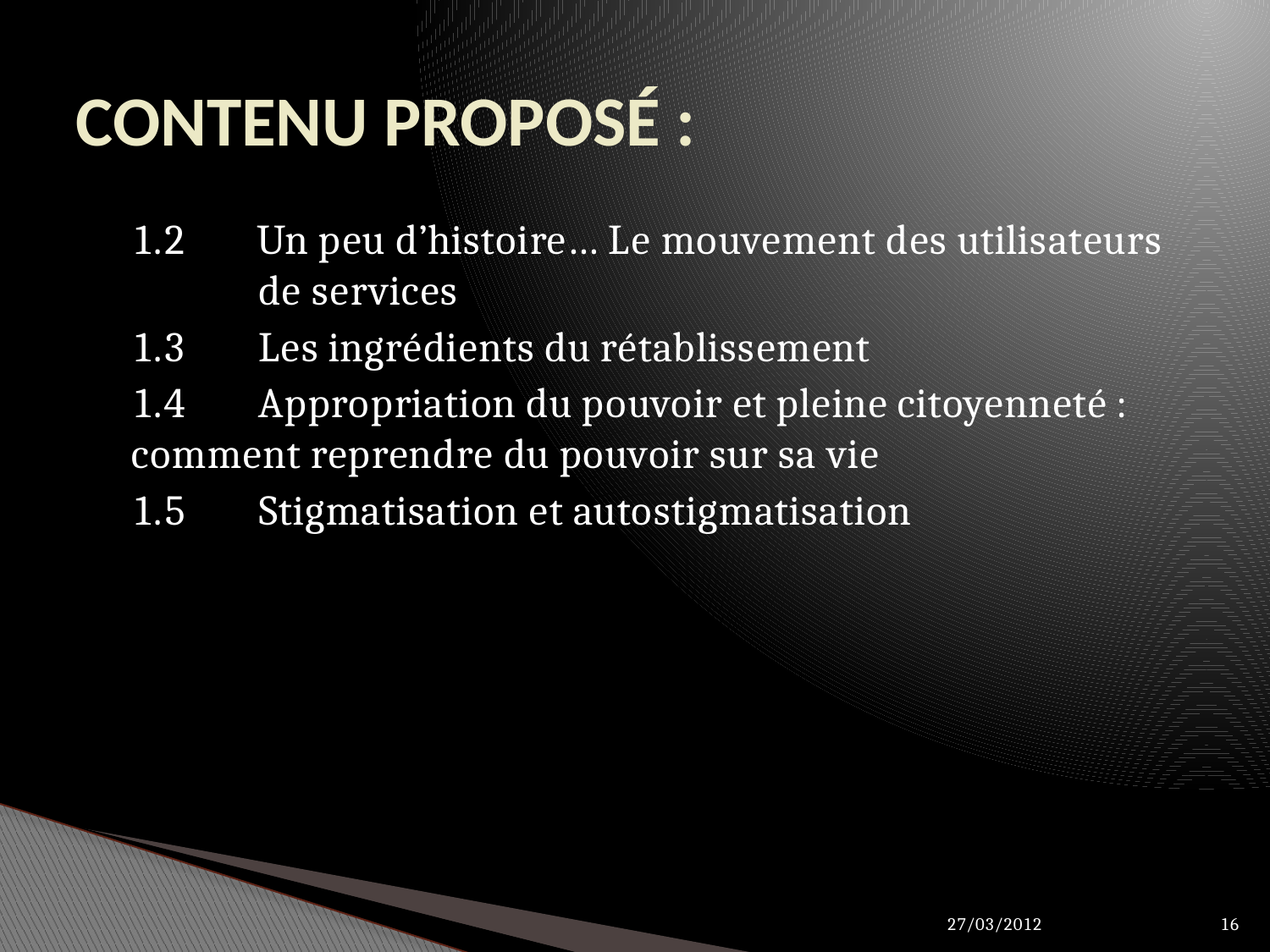

# CONTENU PROPOSÉ :
1.2	Un peu d’histoire… Le mouvement des utilisateurs
	de services
1.3	Les ingrédients du rétablissement
1.4	Appropriation du pouvoir et pleine citoyenneté : 	comment reprendre du pouvoir sur sa vie
1.5	Stigmatisation et autostigmatisation
27/03/2012
16